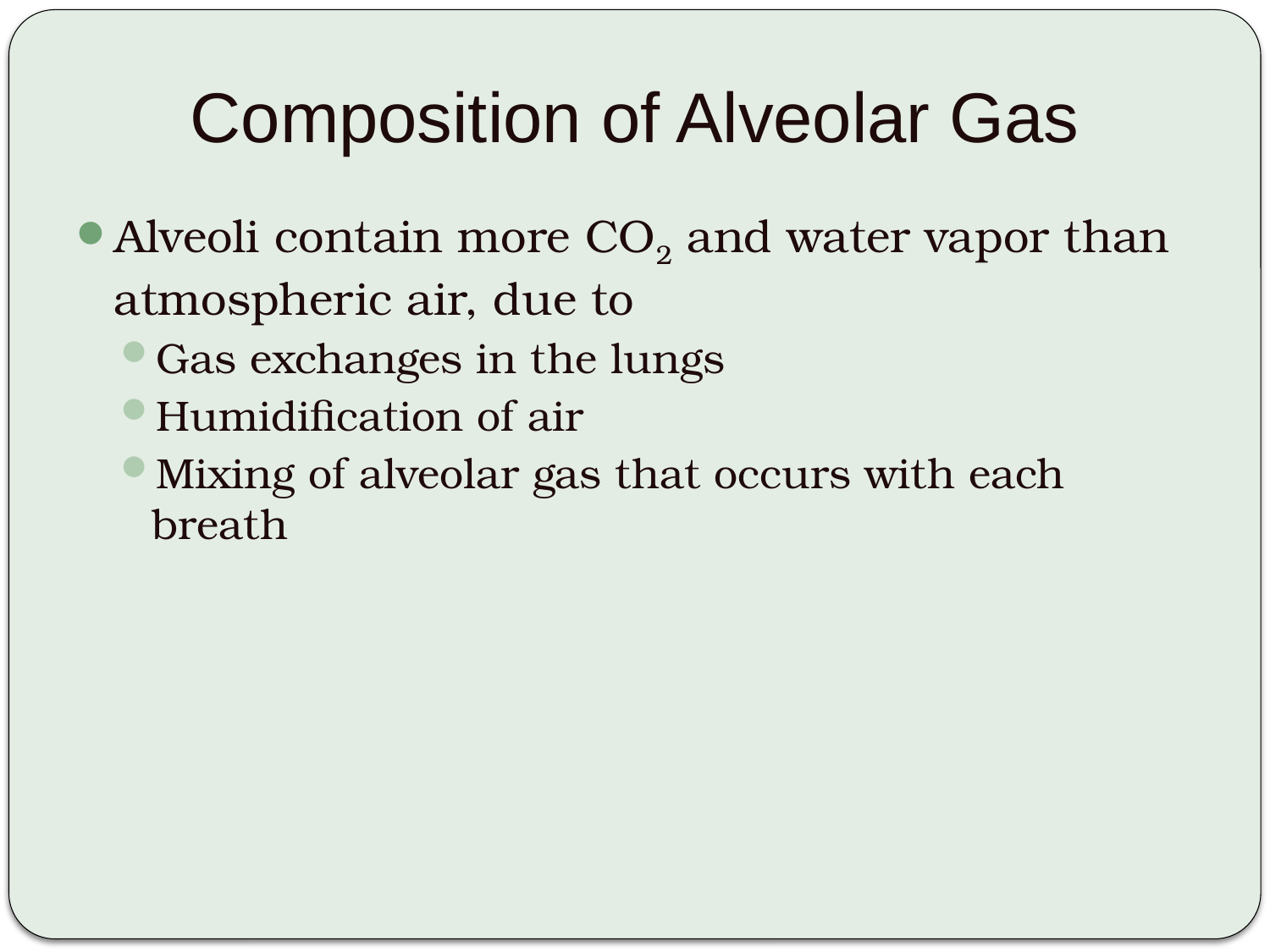

# Composition of Alveolar Gas
Alveoli contain more CO2 and water vapor than atmospheric air, due to
Gas exchanges in the lungs
Humidification of air
Mixing of alveolar gas that occurs with each breath